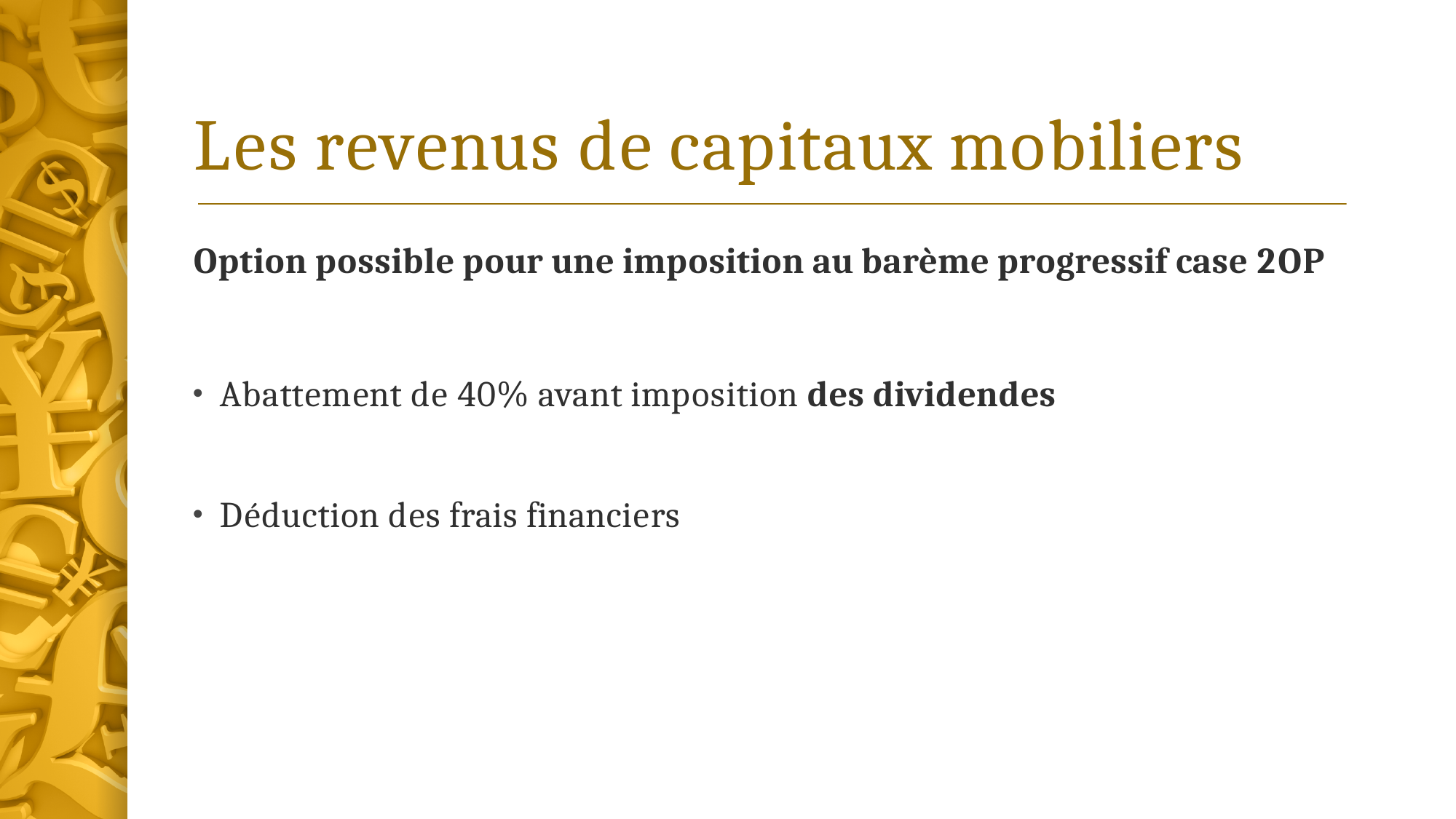

# Les revenus de capitaux mobiliers
Option possible pour une imposition au barème progressif case 2OP

Abattement de 40% avant imposition des dividendes

Déduction des frais financiers